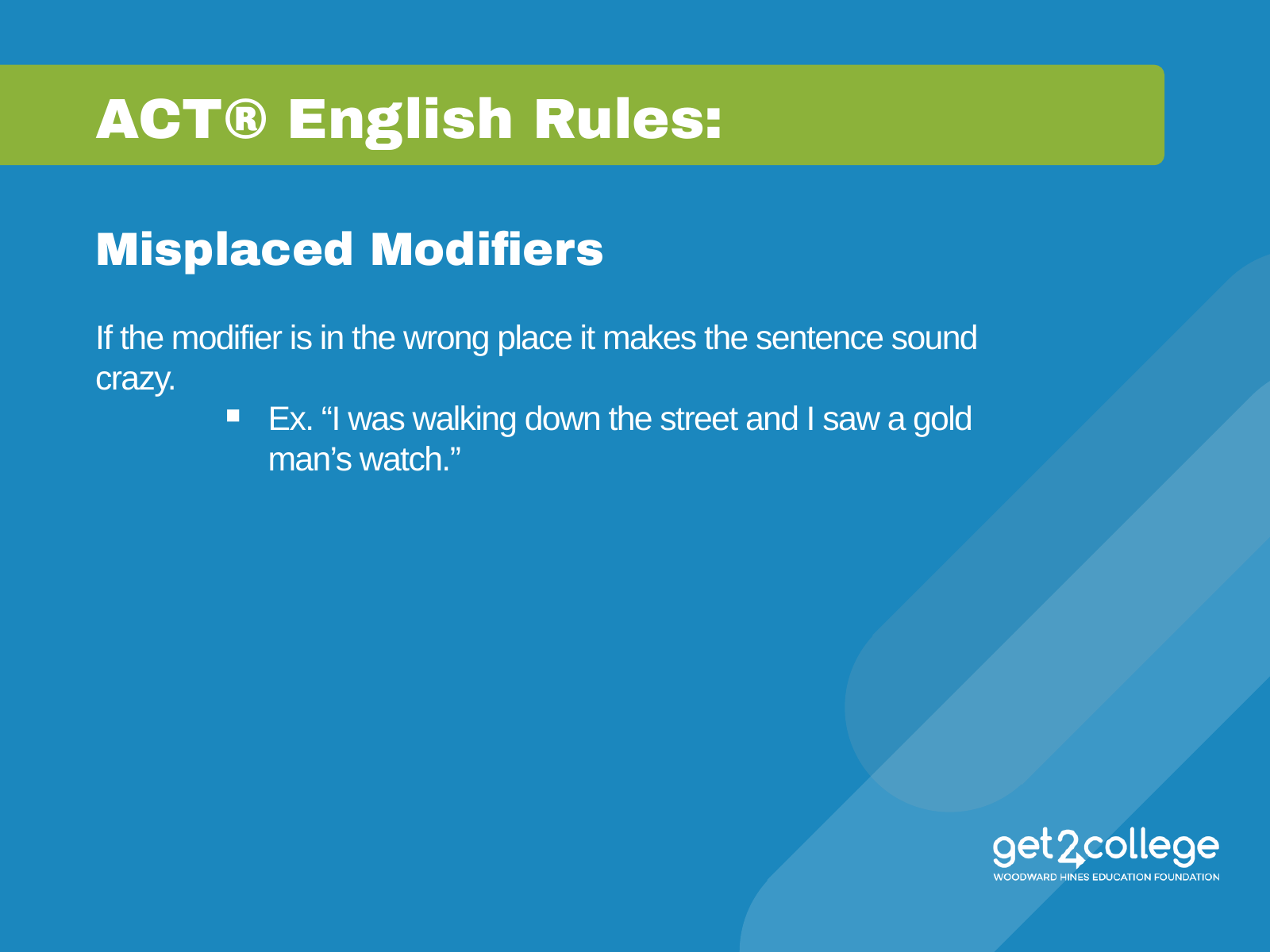

ACT® English Rules:

Misplaced Modifiers

If the modifier is in the wrong place it makes the sentence sound crazy.
Ex. “I was walking down the street and I saw a gold man’s watch.”